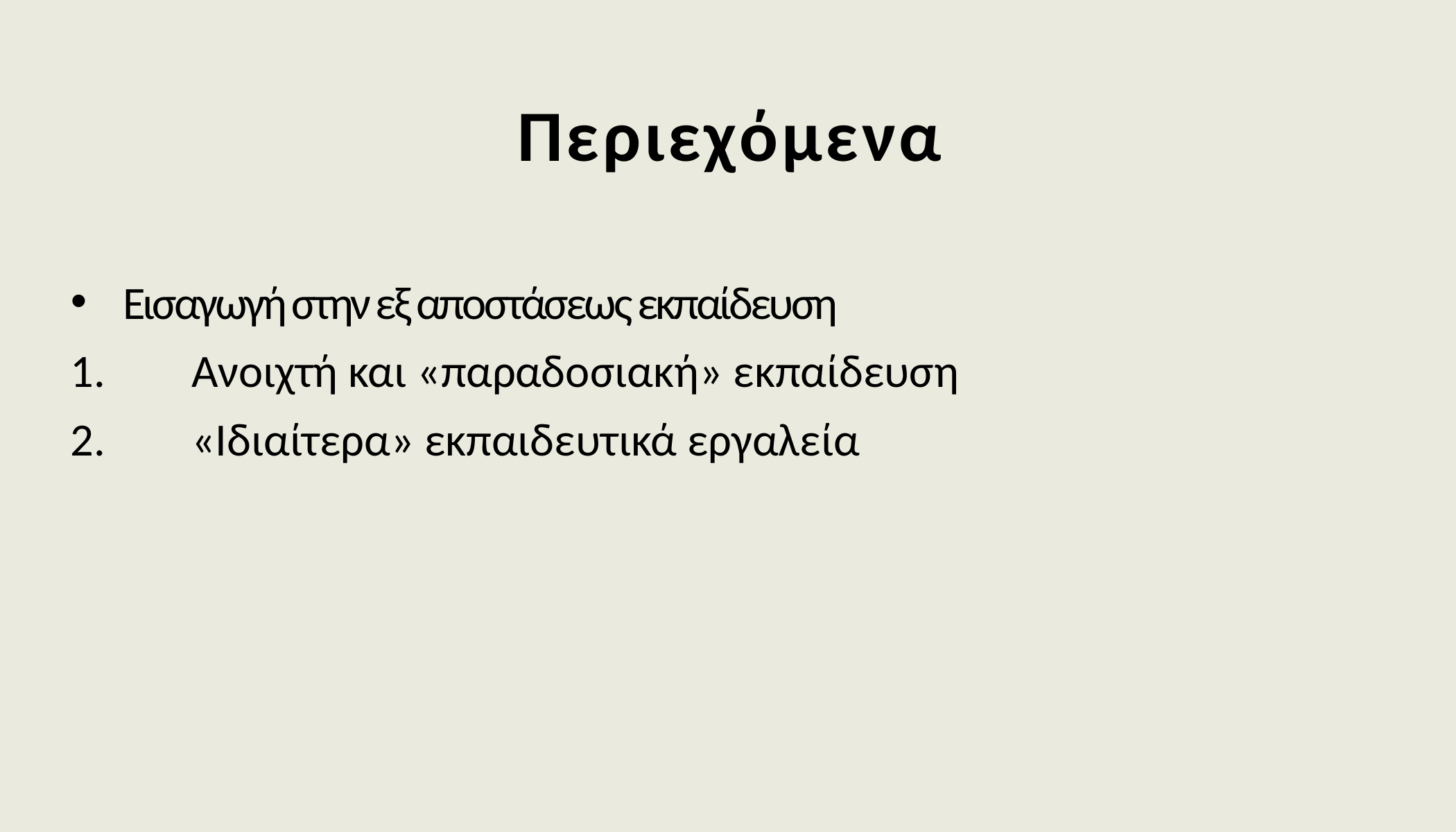

# Περιεχόμενα
Εισαγωγή στην εξ αποστάσεως εκπαίδευση
      Ανοιχτή και «παραδοσιακή» εκπαίδευση
      «Ιδιαίτερα» εκπαιδευτικά εργαλεία